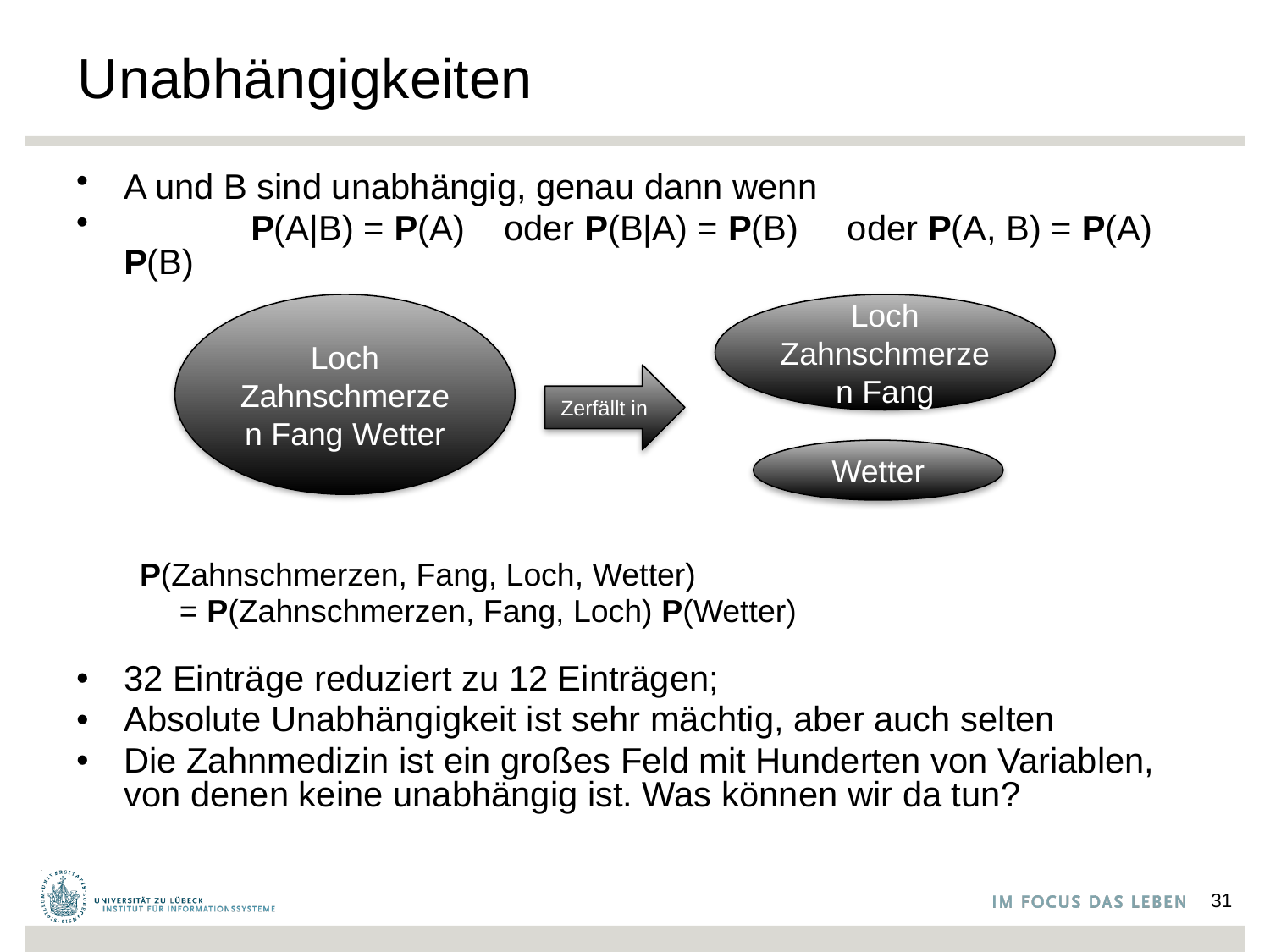

# Unabhängigkeiten
A und B sind unabhängig, genau dann wenn
	P(A|B) = P(A)    oder P(B|A) = P(B)     oder P(A, B) = P(A) P(B)

P(Zahnschmerzen, Fang, Loch, Wetter)
	= P(Zahnschmerzen, Fang, Loch) P(Wetter)

32 Einträge reduziert zu 12 Einträgen;
Absolute Unabhängigkeit ist sehr mächtig, aber auch selten
Die Zahnmedizin ist ein großes Feld mit Hunderten von Variablen, von denen keine unabhängig ist. Was können wir da tun?
Loch
Zahnschmerzen Fang Wetter
Loch
Zahnschmerzen Fang
Zerfällt in
Wetter
31